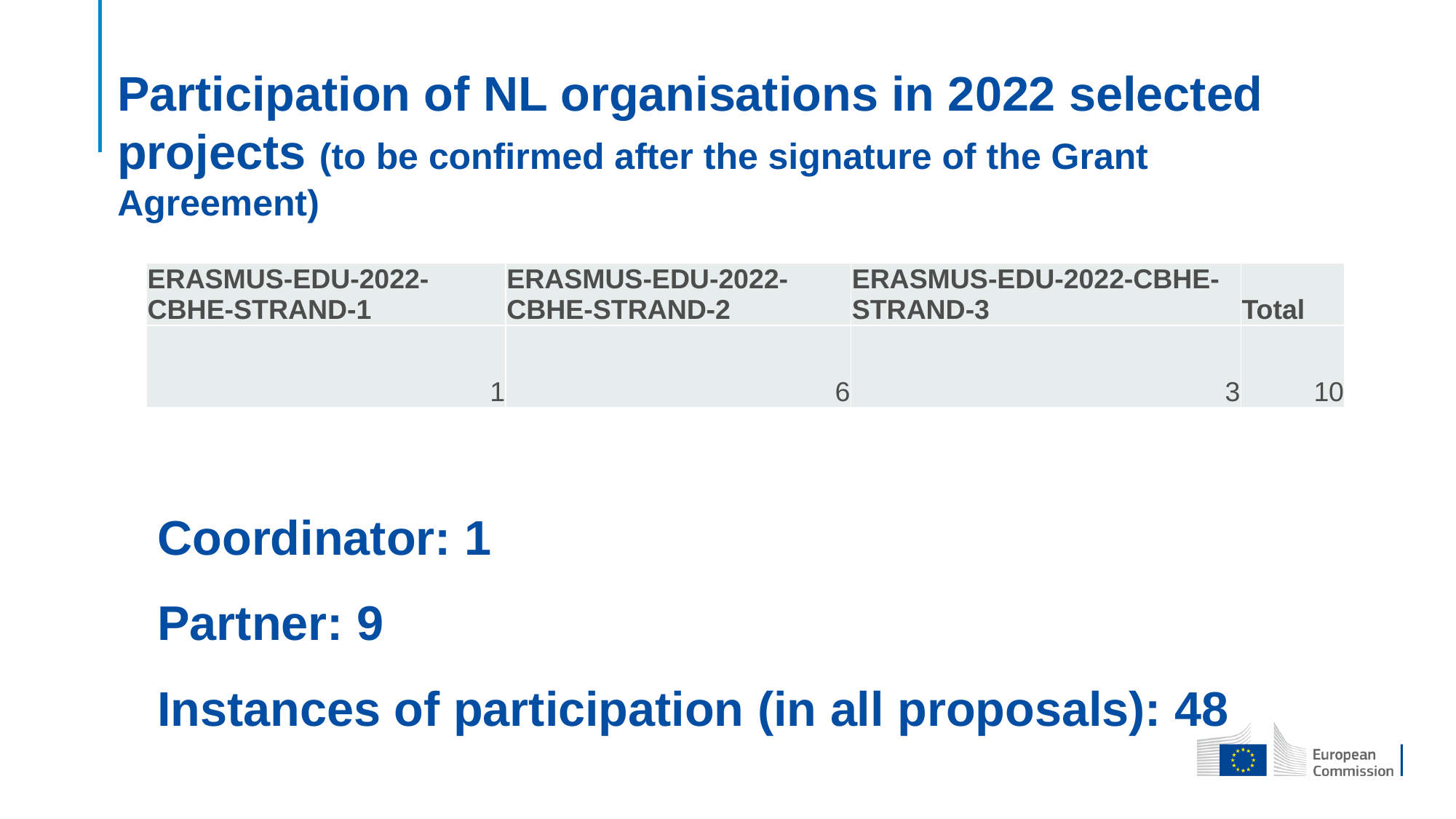

Participation of NL organisations in 2022 selected projects (to be confirmed after the signature of the Grant Agreement)
| ERASMUS-EDU-2022-CBHE-STRAND-1 | ERASMUS-EDU-2022-CBHE-STRAND-2 | ERASMUS-EDU-2022-CBHE-STRAND-3 | Total |
| --- | --- | --- | --- |
| 1 | 6 | 3 | 10 |

Coordinator: 1
Partner: 9
Instances of participation (in all proposals): 48